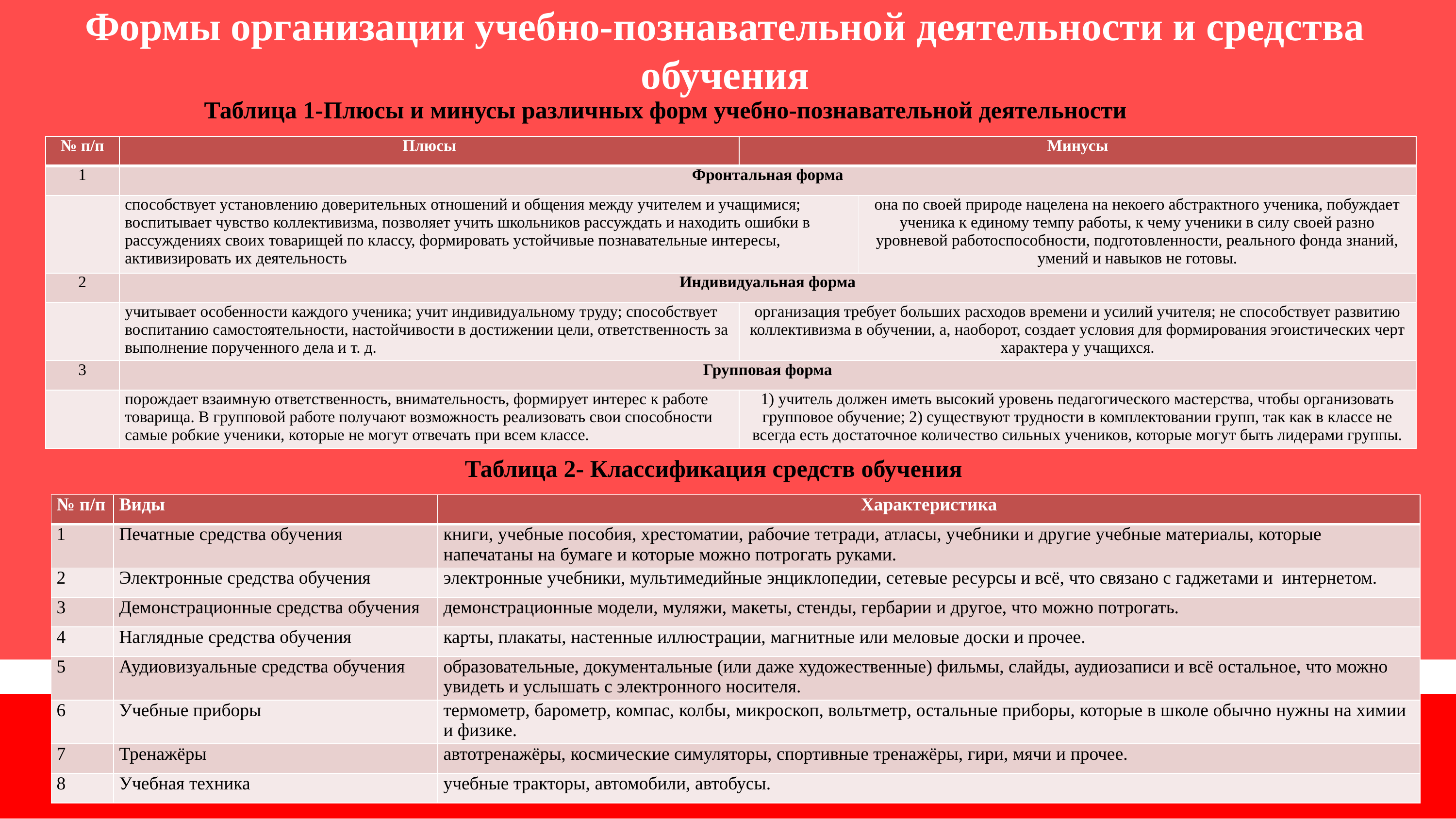

Формы организации учебно-познавательной деятельности и средства обучения
Таблица 1-Плюсы и минусы различных форм учебно-познавательной деятельности
| № п/п | Плюсы | Минусы |  |
| --- | --- | --- | --- |
| 1 | Фронтальная форма |  |  |
|  | способствует установлению доверительных отношений и общения между учителем и учащимися; воспитывает чувство коллективизма, позволяет учить школьников рассуждать и находить ошибки в рассуждениях своих товарищей по классу, формировать устойчивые познавательные интересы, активизировать их деятельность |  | она по своей природе нацелена на некоего абстрактного ученика, побуждает ученика к единому темпу работы, к чему ученики в силу своей разно уровневой работоспособности, подготовленности, реального фонда знаний, умений и навыков не готовы. |
| 2 | Индивидуальная форма |  |  |
|  | учитывает особенности каждого ученика; учит индивидуальному труду; способствует воспитанию самостоятельности, настойчивости в достижении цели, ответственность за выполнение порученного дела и т. д. | организация требует больших расходов времени и усилий учителя; не способствует развитию коллективизма в обучении, а, наоборот, создает условия для формирования эгоистических черт характера у учащихся. |  |
| 3 | Групповая форма |  |  |
|  | порождает взаимную ответственность, внимательность, формирует интерес к работе товарища. В групповой работе получают возможность реализовать свои способности самые робкие ученики, которые не могут отвечать при всем классе. | 1) учитель должен иметь высокий уровень педагогического мастерства, чтобы организовать групповое обучение; 2) существуют трудности в комплектовании групп, так как в классе не всегда есть достаточное количество сильных учеников, которые могут быть лидерами группы. |  |
Таблица 2- Классификация средств обучения

| № п/п | Виды | Характеристика |
| --- | --- | --- |
| 1 | Печатные средства обучения | книги, учебные пособия, хрестоматии, рабочие тетради, атласы, учебники и другие учебные материалы, которые напечатаны на бумаге и которые можно потрогать руками. |
| 2 | Электронные средства обучения | электронные учебники, мультимедийные энциклопедии, сетевые ресурсы и всё, что связано с гаджетами и интернетом. |
| 3 | Демонстрационные средства обучения | демонстрационные модели, муляжи, макеты, стенды, гербарии и другое, что можно потрогать. |
| 4 | Наглядные средства обучения | карты, плакаты, настенные иллюстрации, магнитные или меловые доски и прочее. |
| 5 | Аудиовизуальные средства обучения | образовательные, документальные (или даже художественные) фильмы, слайды, аудиозаписи и всё остальное, что можно увидеть и услышать с электронного носителя. |
| 6 | Учебные приборы | термометр, барометр, компас, колбы, микроскоп, вольтметр, остальные приборы, которые в школе обычно нужны на химии и физике. |
| 7 | Тренажёры | автотренажёры, космические симуляторы, спортивные тренажёры, гири, мячи и прочее. |
| 8 | Учебная техника | учебные тракторы, автомобили, автобусы. |